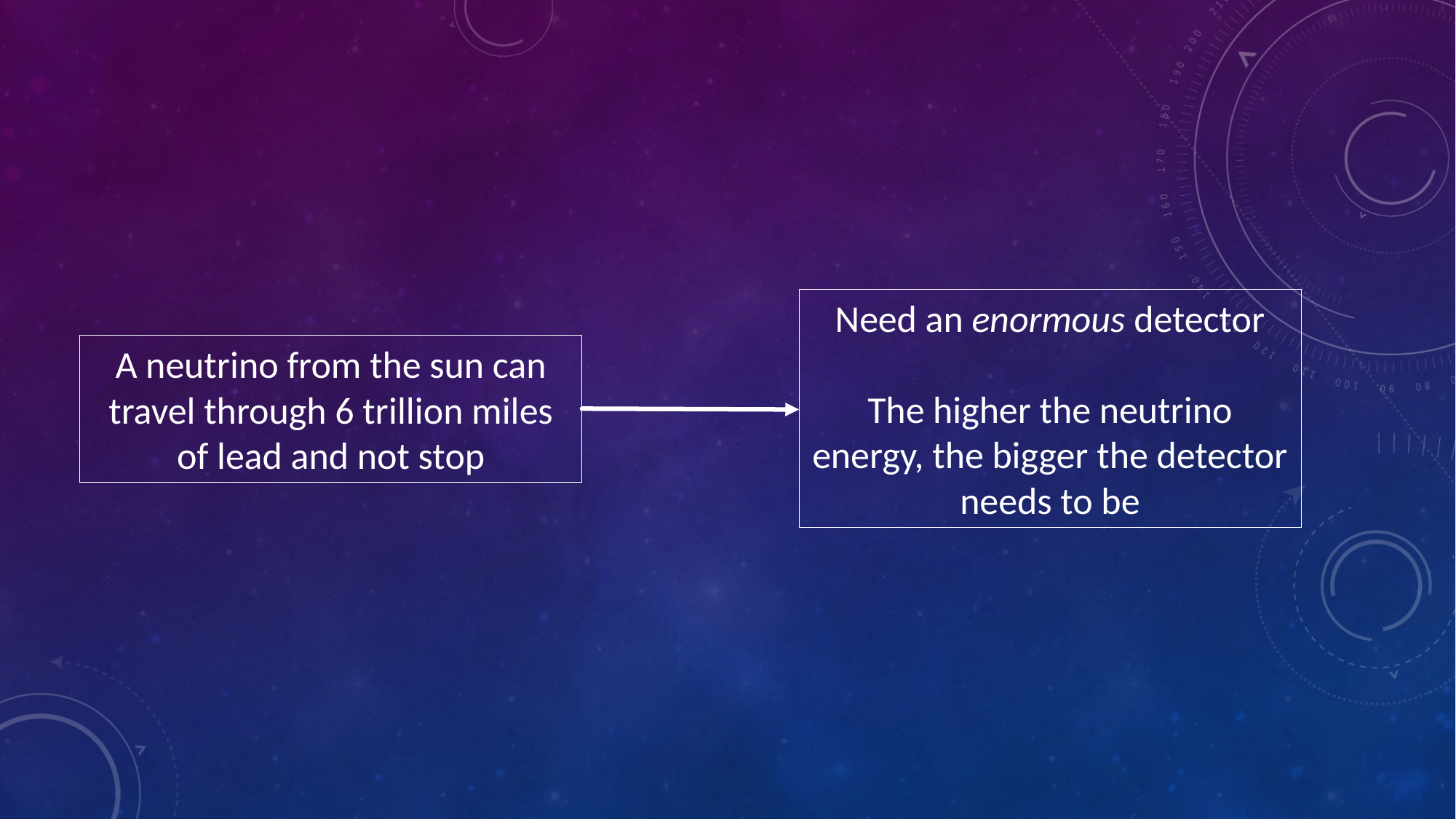

Need an enormous detector

The higher the neutrino energy, the bigger the detector needs to be
A neutrino from the sun can travel through 6 trillion miles of lead and not stop